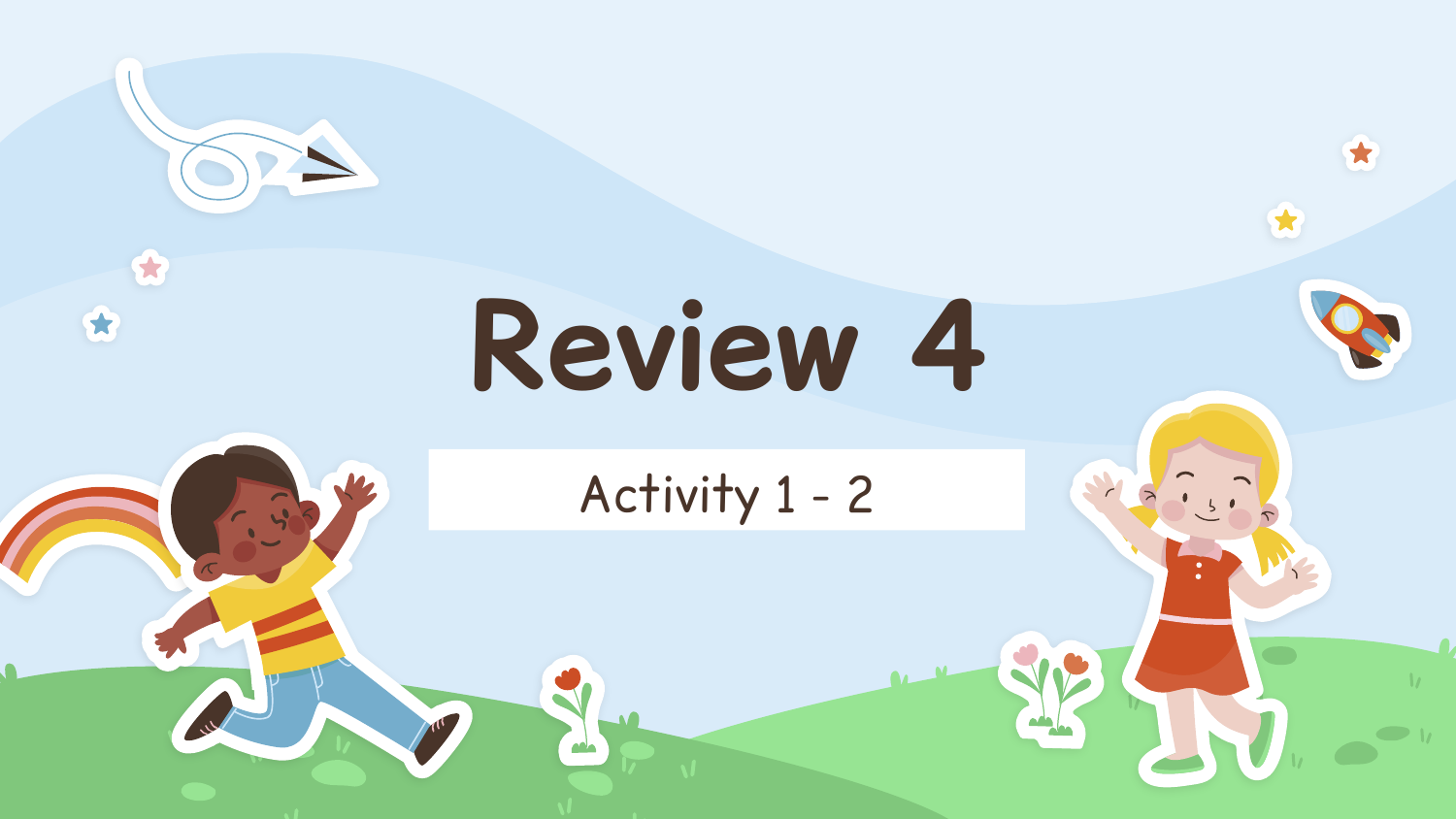

# Review 4

Activity 1 - 2